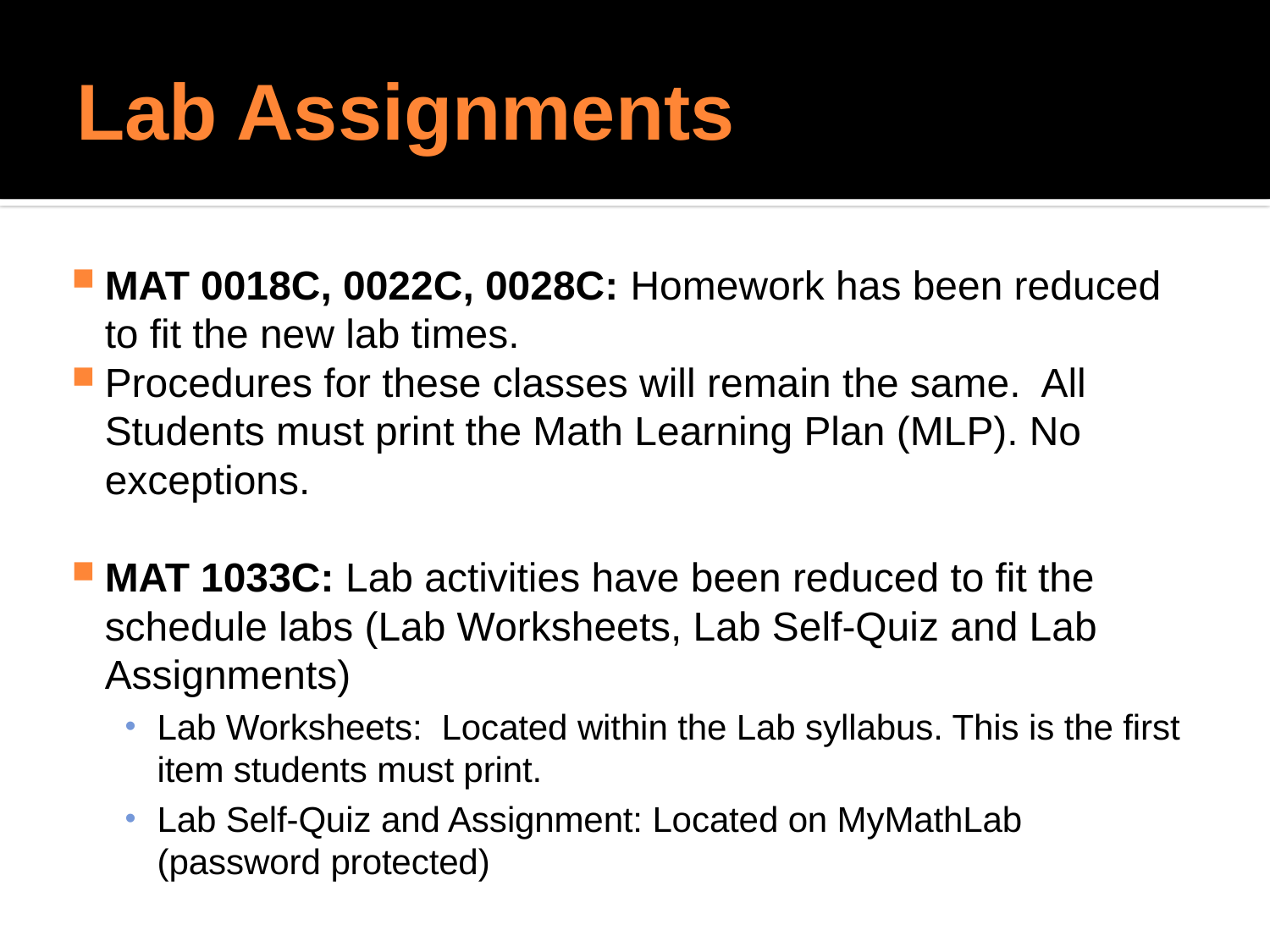

# Lab Assignments
MAT 0018C, 0022C, 0028C: Homework has been reduced to fit the new lab times.
Procedures for these classes will remain the same.  All Students must print the Math Learning Plan (MLP). No exceptions.

MAT 1033C: Lab activities have been reduced to fit the schedule labs (Lab Worksheets, Lab Self-Quiz and Lab Assignments)
Lab Worksheets:  Located within the Lab syllabus. This is the first item students must print.
Lab Self-Quiz and Assignment: Located on MyMathLab (password protected)